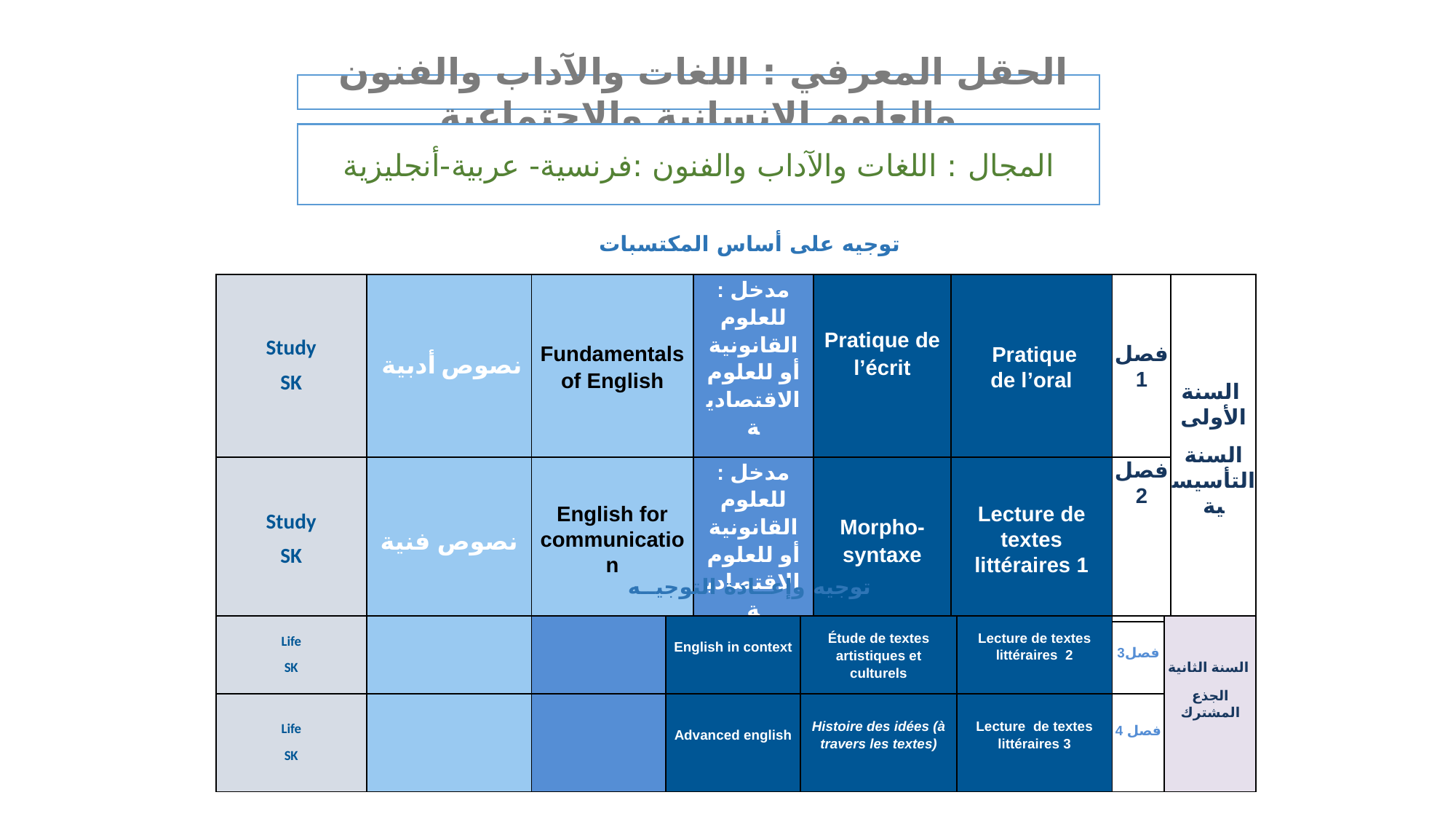

الحقل المعرفي : اللغات والآداب والفنون والعلوم الإنسانية والاجتماعية
المجال : اللغات والآداب والفنون :فرنسية- عربية-أنجليزية
توجيه على أساس المكتسبات
| Study SK | نصوص أدبية | Fundamentals of English | مدخل : للعلوم القانونية أو للعلوم الاقتصادية | Pratique de l’écrit | Pratique de l’oral | فصل 1 | السنة الأولى السنة التأسيسية |
| --- | --- | --- | --- | --- | --- | --- | --- |
| Study SK | نصوص فنية | English for communication | مدخل : للعلوم القانونية أو للعلوم الاقتصادية | Morpho-syntaxe | Lecture de textes littéraires 1 | فصل 2 |  |
توجيه وإعــادة التوجيــه
| Life SK |  |  | English in context | Étude de textes artistiques et culturels | Lecture de textes littéraires 2 | فصل3 | السنة الثانية الجذع المشترك |
| --- | --- | --- | --- | --- | --- | --- | --- |
| Life SK |  |  | Advanced english | Histoire des idées (à travers les textes) | Lecture de textes littéraires 3 | فصل 4 |  |